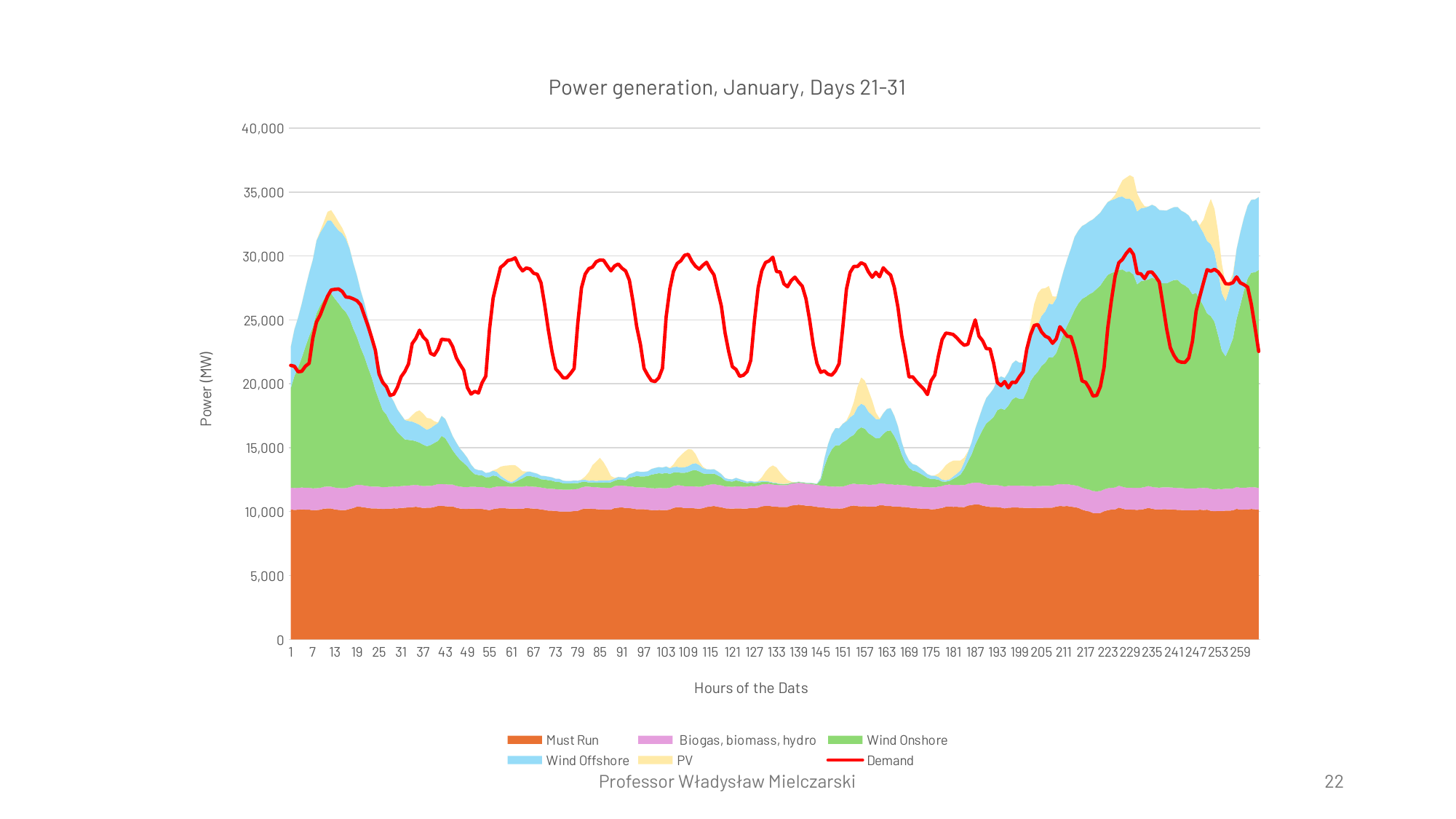

### Chart: Power generation, January, Days 21-31

| Category | Must Run |  Biogas, biomass, hydro  | Wind Onshore | Wind Offshore | PV | Demand |
|---|---|---|---|---|---|---|
Professor Władysław Mielczarski
22